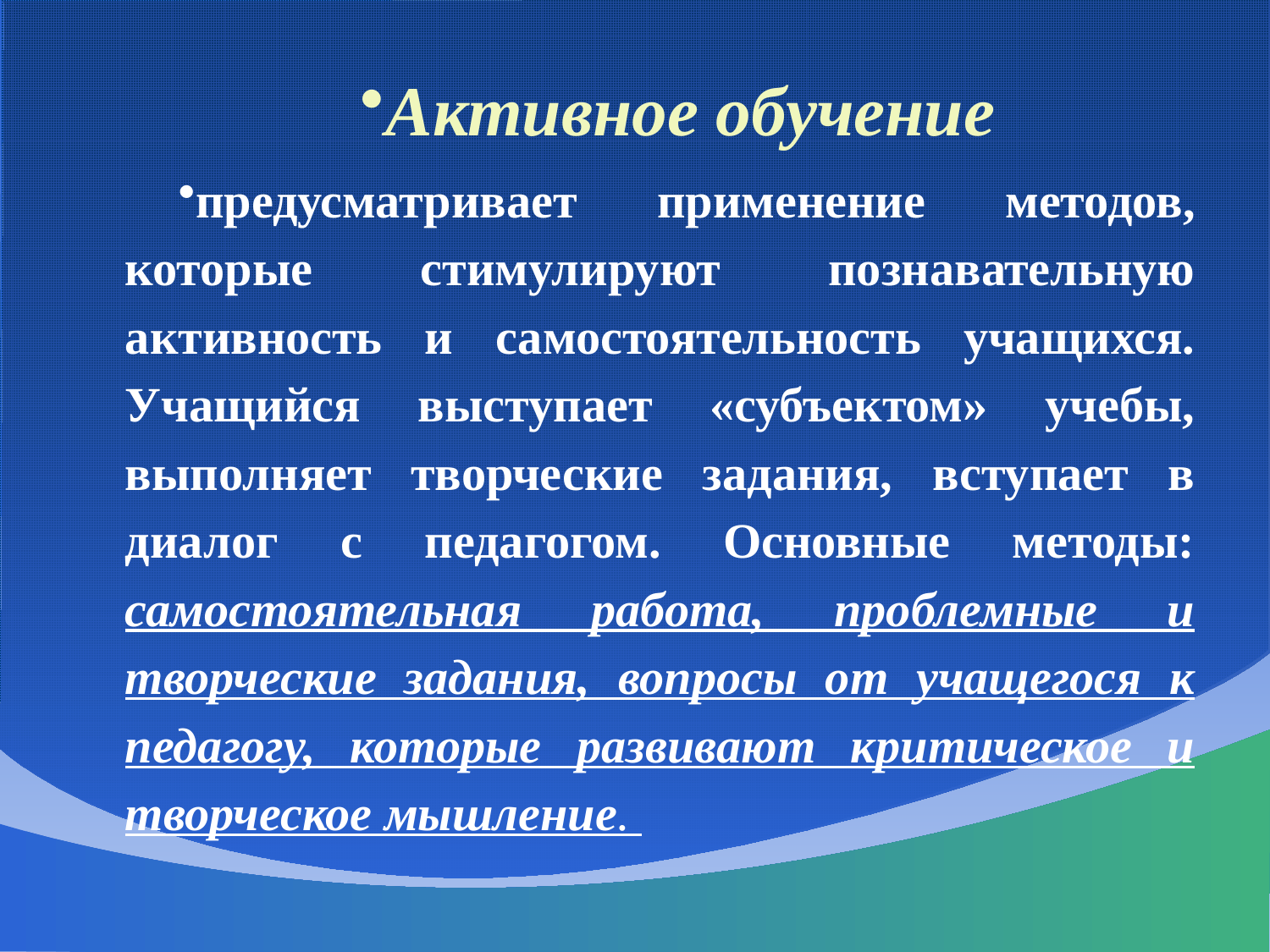

Активное обучение
предусматривает применение методов, которые стимулируют познавательную активность и самостоятельность учащихся. Учащийся выступает «субъектом» учебы, выполняет творческие задания, вступает в диалог с педагогом. Основные методы: самостоятельная работа, проблемные и творческие задания, вопросы от учащегося к педагогу, которые развивают критическое и творческое мышление.